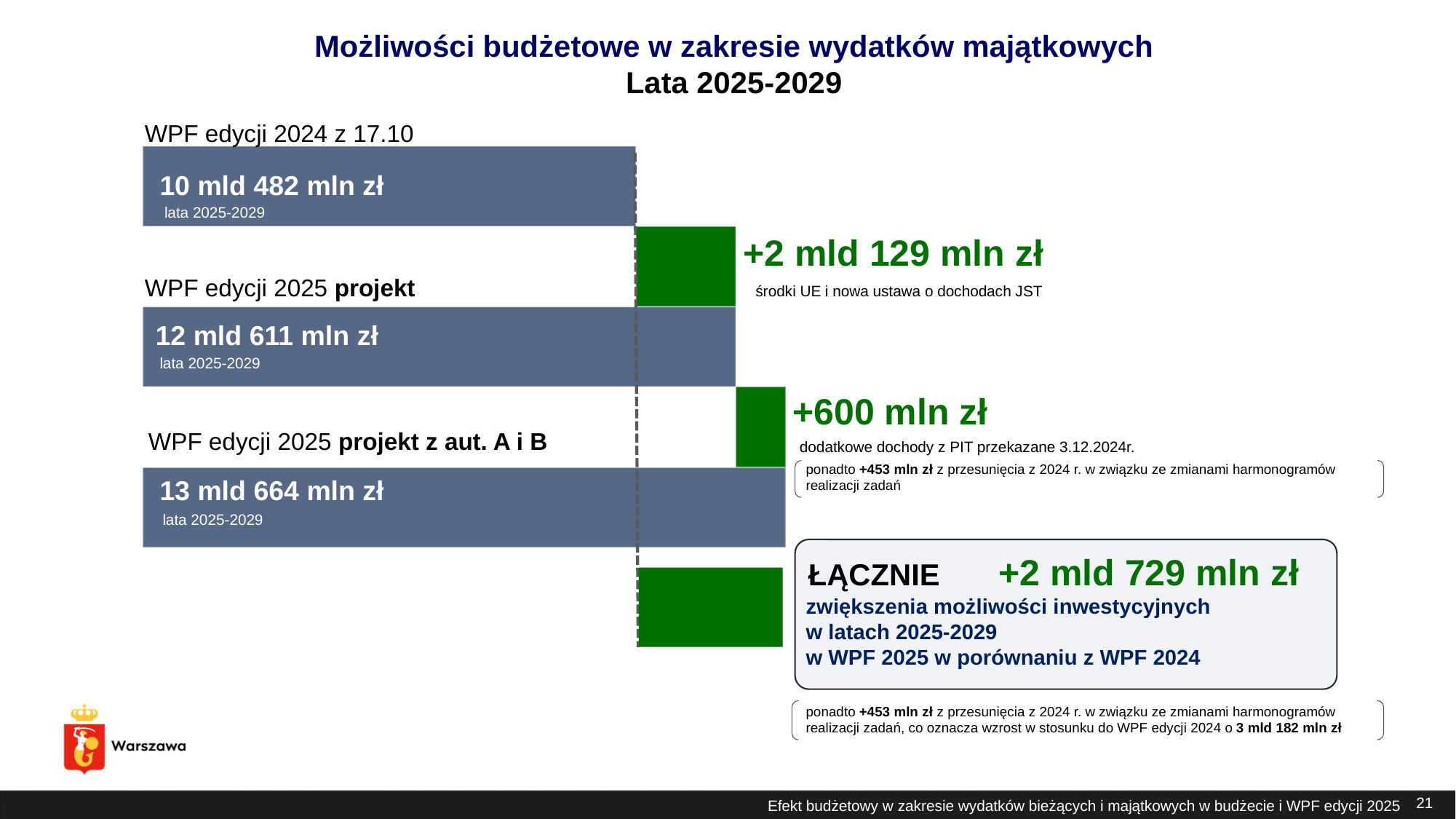

Możliwości budżetowe w zakresie wydatków majątkowych
Lata 2025-2029
WPF edycji 2024 z 17.10

### Chart

| Category | WPF 2025 | Kolumna1 |
|---|---|---|
| WPF edycji 2025 projekt + aut. A | 13664.0 | None |
|  | 12611.0 | 1053.0 |
| WPF edycji 2025 projekt | 12611.0 | None |
|  | 10482.0 | 2129.0 |
| WPF edycji 2024 z 17.10 | 10482.0 | None |
10 mld 482 mln zł
lata 2025-2029
+2 mld 129 mln zł
WPF edycji 2025 projekt
środki UE i nowa ustawa o dochodach JST
12 mld 611 mln zł
lata 2025-2029
+600 mln zł
WPF edycji 2025 projekt z aut. A i B
dodatkowe dochody z PIT przekazane 3.12.2024r.
ponadto +453 mln zł z przesunięcia z 2024 r. w związku ze zmianami harmonogramów realizacji zadań

13 mld 664 mln zł
lata 2025-2029

ŁĄCZNIE       +2 mld 729 mln zł
zwiększenia możliwości inwestycyjnych
w latach 2025-2029
w WPF 2025 w porównaniu z WPF 2024

ponadto +453 mln zł z przesunięcia z 2024 r. w związku ze zmianami harmonogramów realizacji zadań, co oznacza wzrost w stosunku do WPF edycji 2024 o 3 mld 182 mln zł

21
Efekt budżetowy w zakresie wydatków bieżących i majątkowych w budżecie i WPF edycji 2025